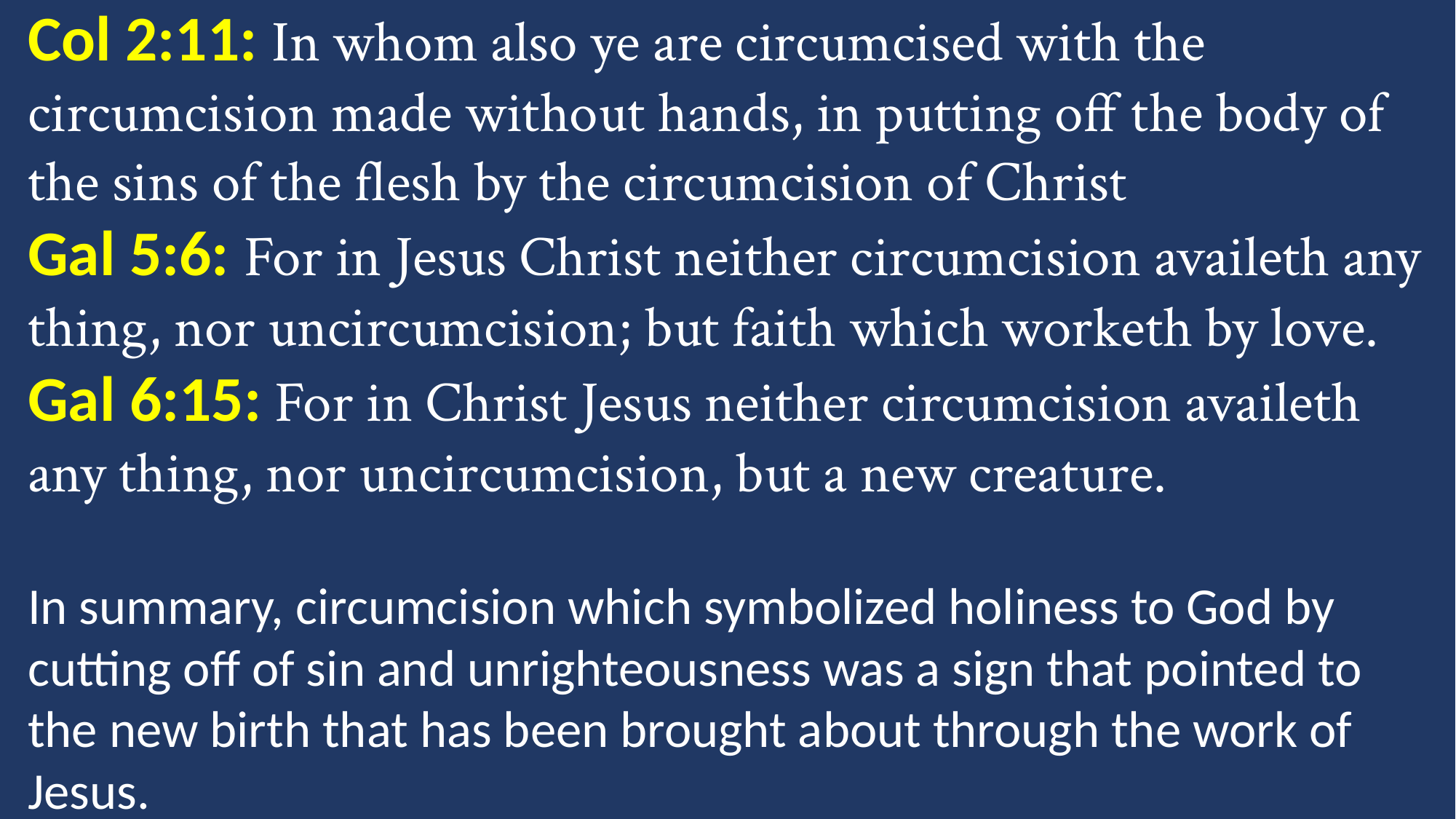

Col 2:11: In whom also ye are circumcised with the circumcision made without hands, in putting off the body of the sins of the flesh by the circumcision of Christ
Gal 5:6: For in Jesus Christ neither circumcision availeth any thing, nor uncircumcision; but faith which worketh by love.
Gal 6:15: For in Christ Jesus neither circumcision availeth any thing, nor uncircumcision, but a new creature.

In summary, circumcision which symbolized holiness to God by cutting off of sin and unrighteousness was a sign that pointed to the new birth that has been brought about through the work of Jesus.